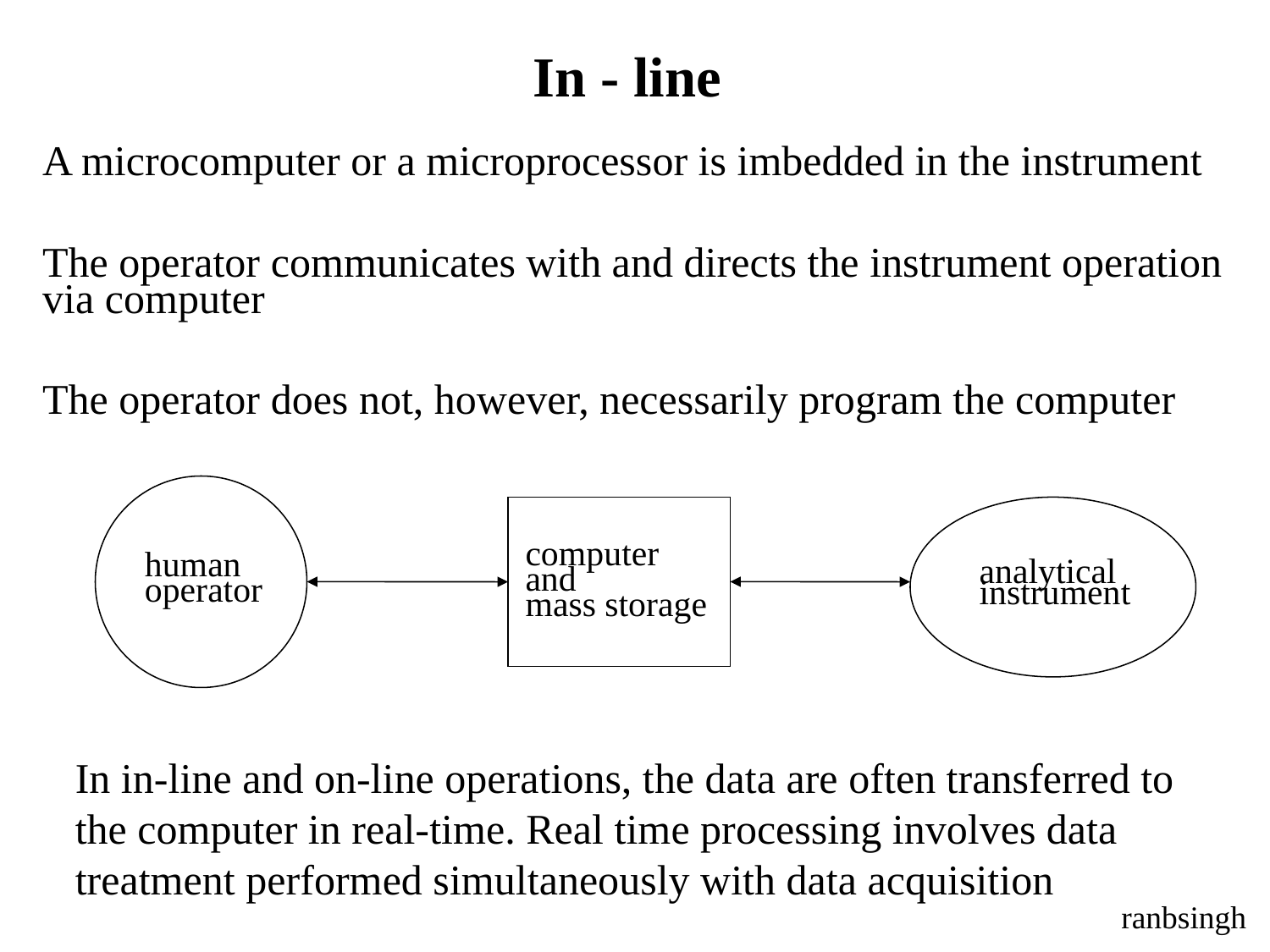

In - line
A microcomputer or a microprocessor is imbedded in the instrument

The operator communicates with and directs the instrument operation
via computer

The operator does not, however, necessarily program the computer

computer
and
mass storage
human
operator

analytical
instrument
In in-line and on-line operations, the data are often transferred to
the computer in real-time. Real time processing involves data
treatment performed simultaneously with data acquisition
ranbsingh